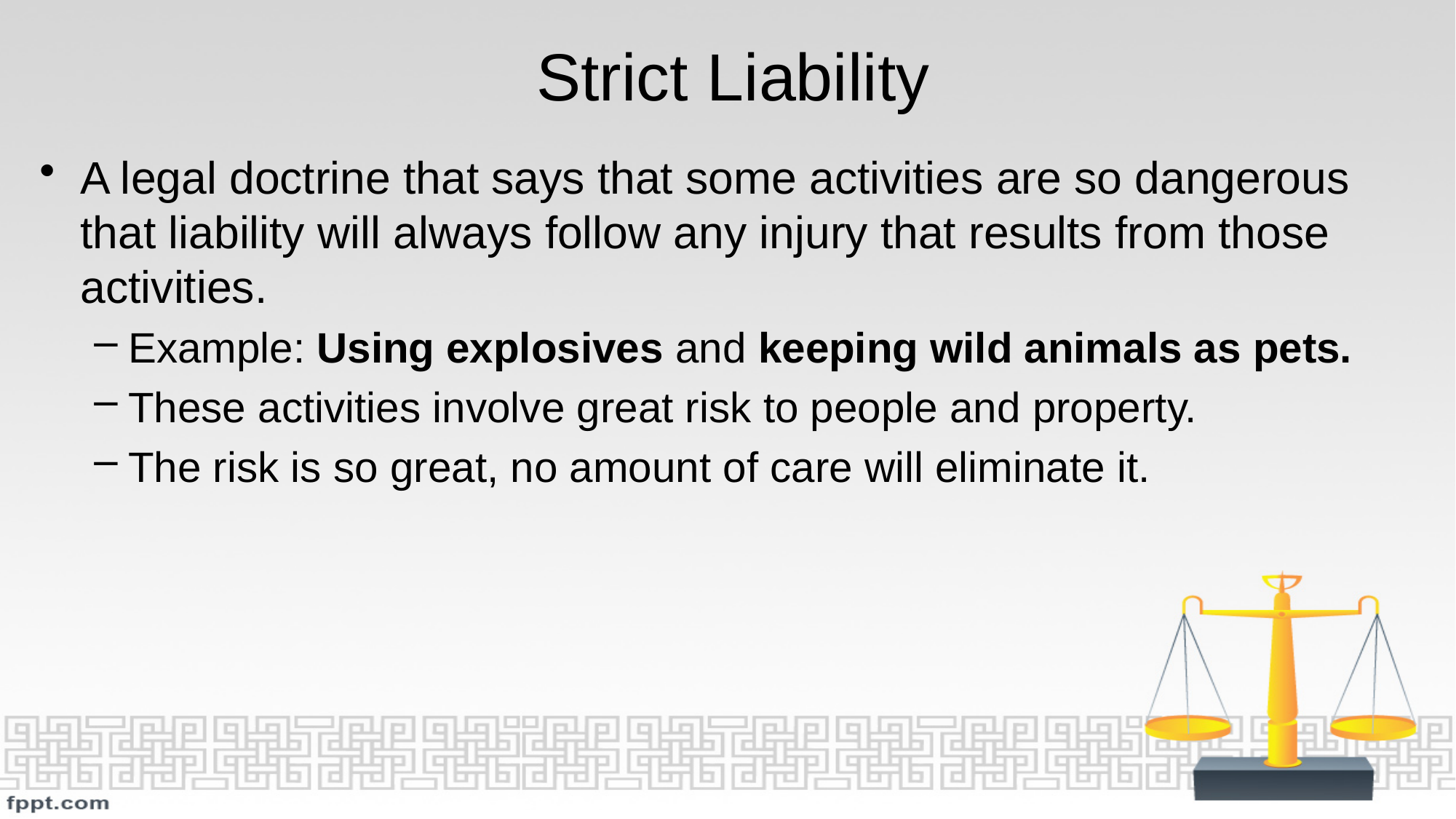

# Strict Liability
A legal doctrine that says that some activities are so dangerous that liability will always follow any injury that results from those activities.
Example: Using explosives and keeping wild animals as pets.
These activities involve great risk to people and property.
The risk is so great, no amount of care will eliminate it.